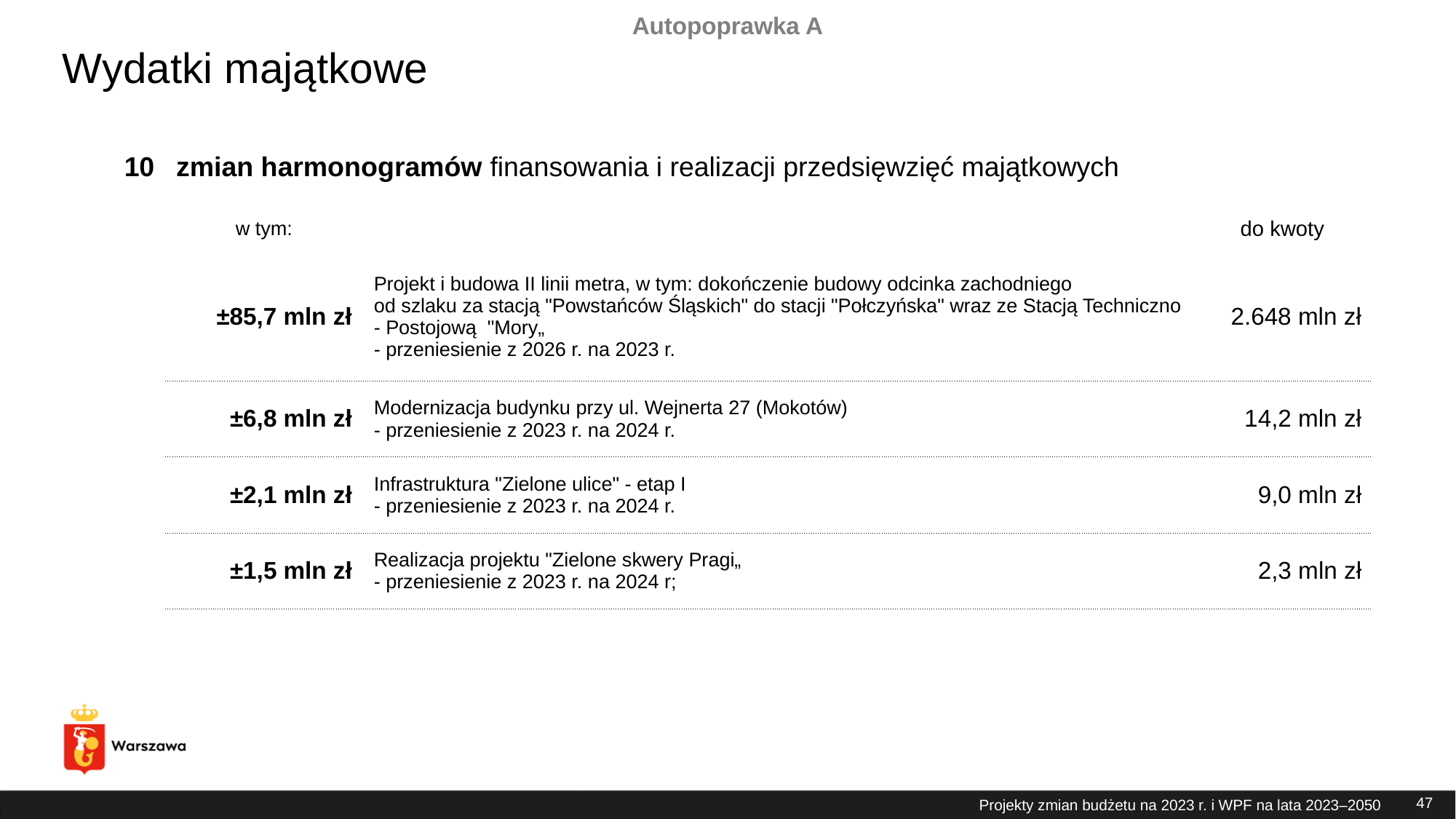

Autopoprawka A
Wydatki majątkowe
| 10 | zmian harmonogramów finansowania i realizacji przedsięwzięć majątkowych |  |  |
| --- | --- | --- | --- |
|  | w tym: |  | do kwoty |
|  | ±85,7 mln zł | Projekt i budowa II linii metra, w tym: dokończenie budowy odcinka zachodniego od szlaku za stacją "Powstańców Śląskich" do stacji "Połczyńska" wraz ze Stacją Techniczno - Postojową "Mory„ - przeniesienie z 2026 r. na 2023 r. | 2.648 mln zł |
|  | ±6,8 mln zł | Modernizacja budynku przy ul. Wejnerta 27 (Mokotów) - przeniesienie z 2023 r. na 2024 r. | 14,2 mln zł |
|  | ±2,1 mln zł | Infrastruktura "Zielone ulice" - etap I - przeniesienie z 2023 r. na 2024 r. | 9,0 mln zł |
|  | ±1,5 mln zł | Realizacja projektu "Zielone skwery Pragi„ - przeniesienie z 2023 r. na 2024 r; | 2,3 mln zł |
47
Projekty zmian budżetu na 2023 r. i WPF na lata 2023–2050